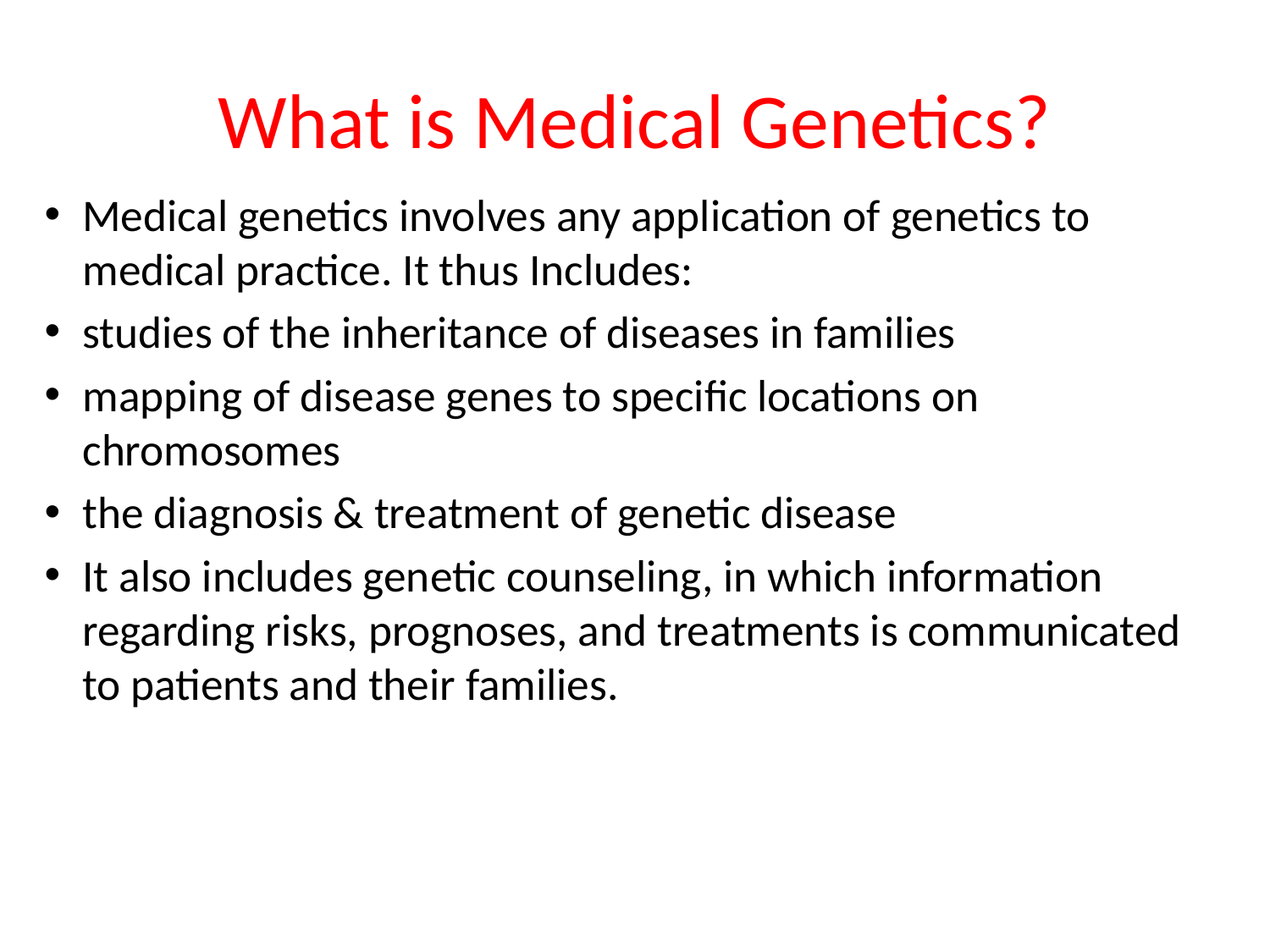

# What is Medical Genetics?
Medical genetics involves any application of genetics to medical practice. It thus Includes:
studies of the inheritance of diseases in families
mapping of disease genes to specific locations on chromosomes
the diagnosis & treatment of genetic disease
It also includes genetic counseling, in which information regarding risks, prognoses, and treatments is communicated to patients and their families.